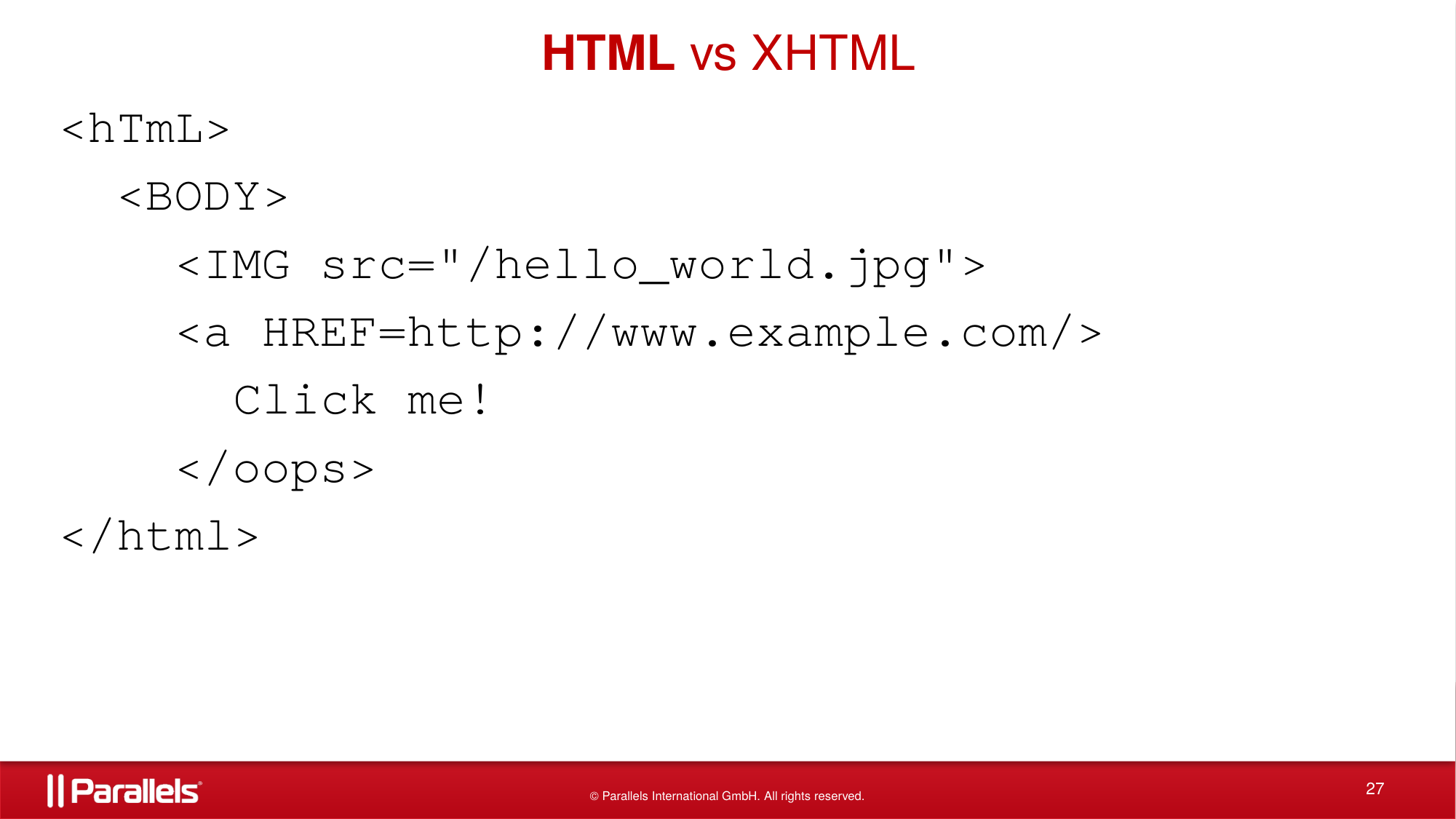

# HTML vs XHTML
<hTmL>
  <BODY>
    <IMG src="/hello_world.jpg">
    <a HREF=http://www.example.com/>
      Click me!
    </oops>
</html>